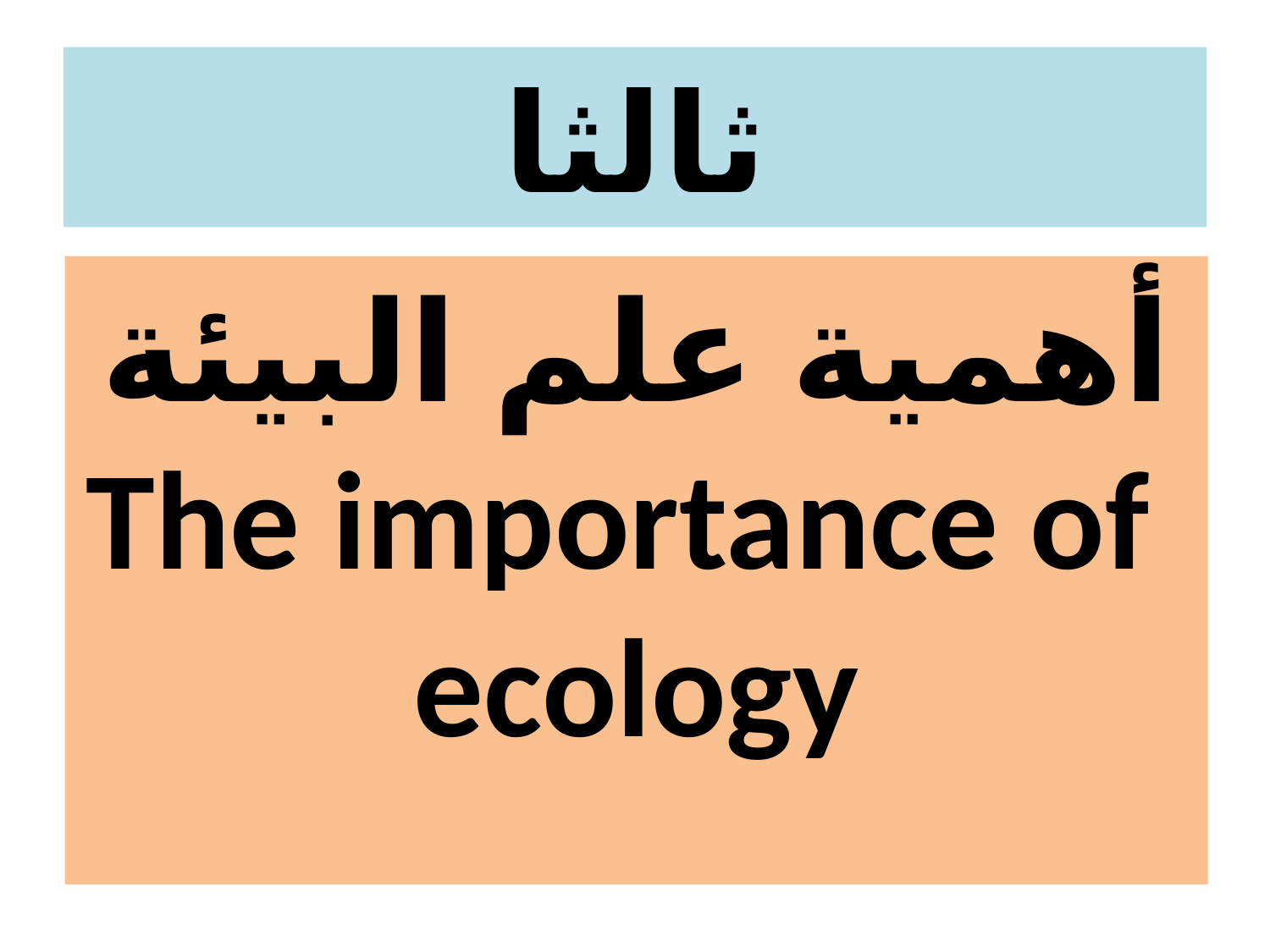

# ثالثا
أهمية علم البيئة
 The importance of ecology